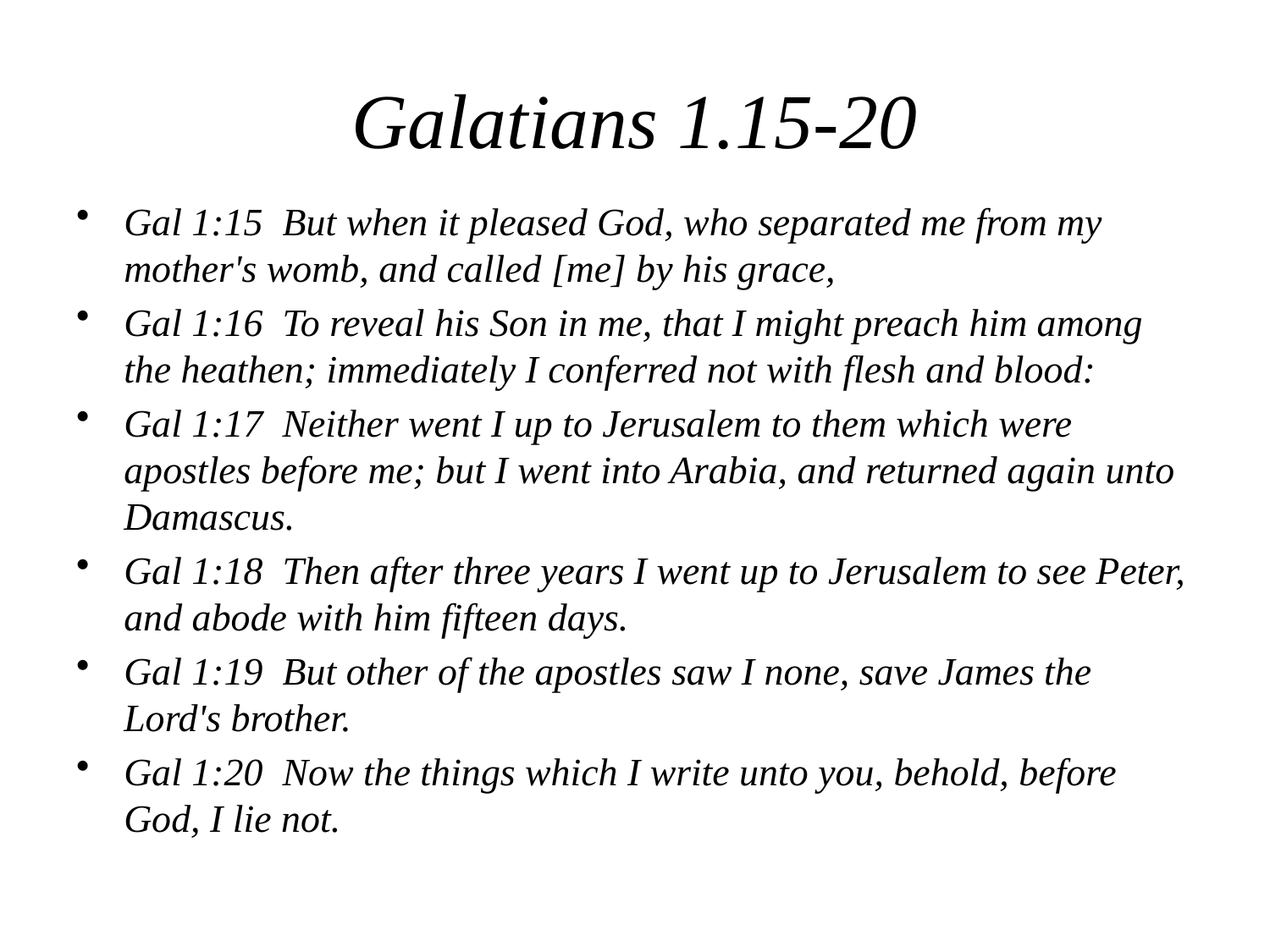

# Galatians 1.15-20
Gal 1:15  But when it pleased God, who separated me from my mother's womb, and called [me] by his grace,
Gal 1:16  To reveal his Son in me, that I might preach him among the heathen; immediately I conferred not with flesh and blood:
Gal 1:17  Neither went I up to Jerusalem to them which were apostles before me; but I went into Arabia, and returned again unto Damascus.
Gal 1:18  Then after three years I went up to Jerusalem to see Peter, and abode with him fifteen days.
Gal 1:19  But other of the apostles saw I none, save James the Lord's brother.
Gal 1:20  Now the things which I write unto you, behold, before God, I lie not.